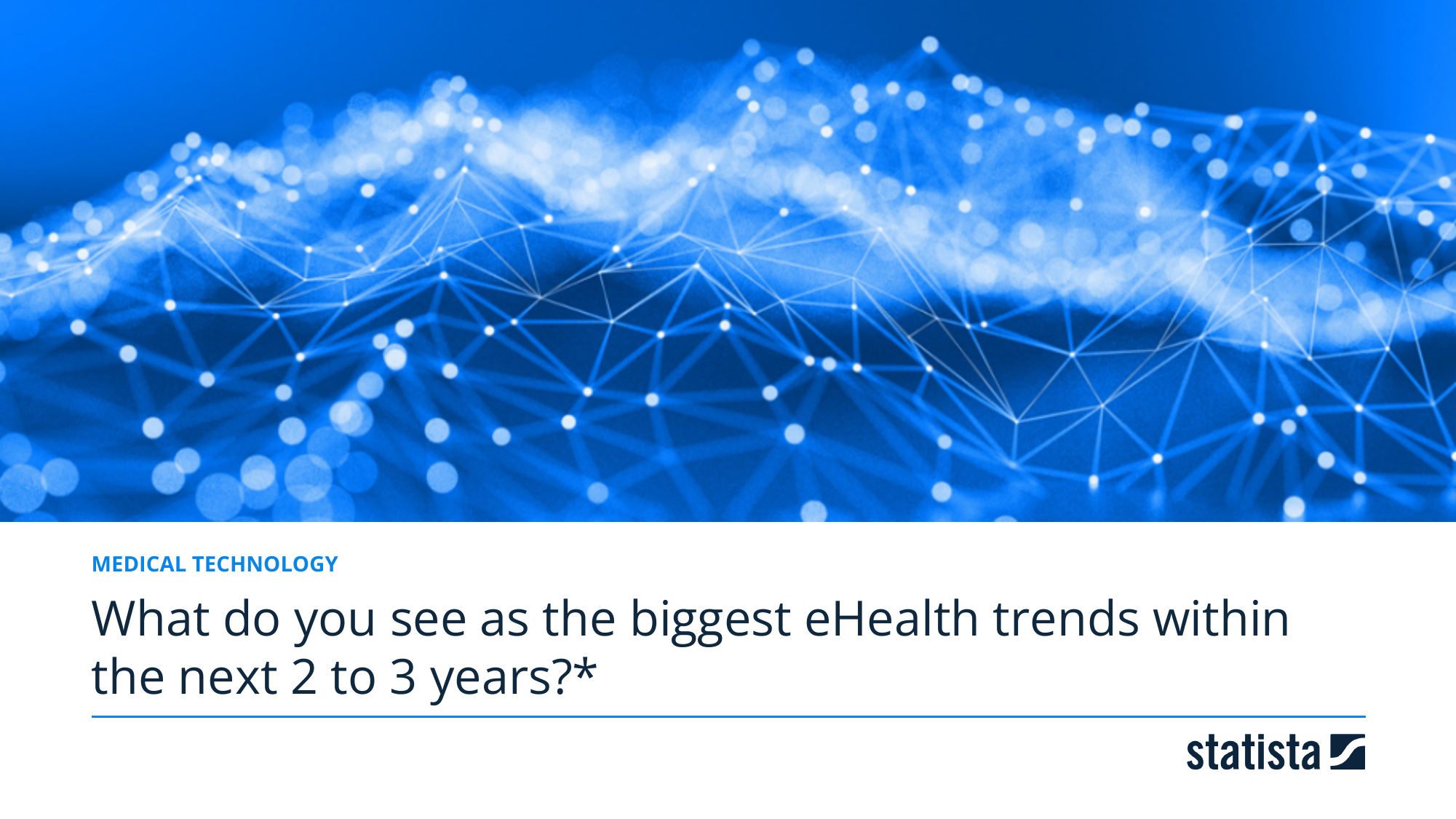

MEDICAL TECHNOLOGY
What do you see as the biggest eHealth trends within the next 2 to 3 years?*